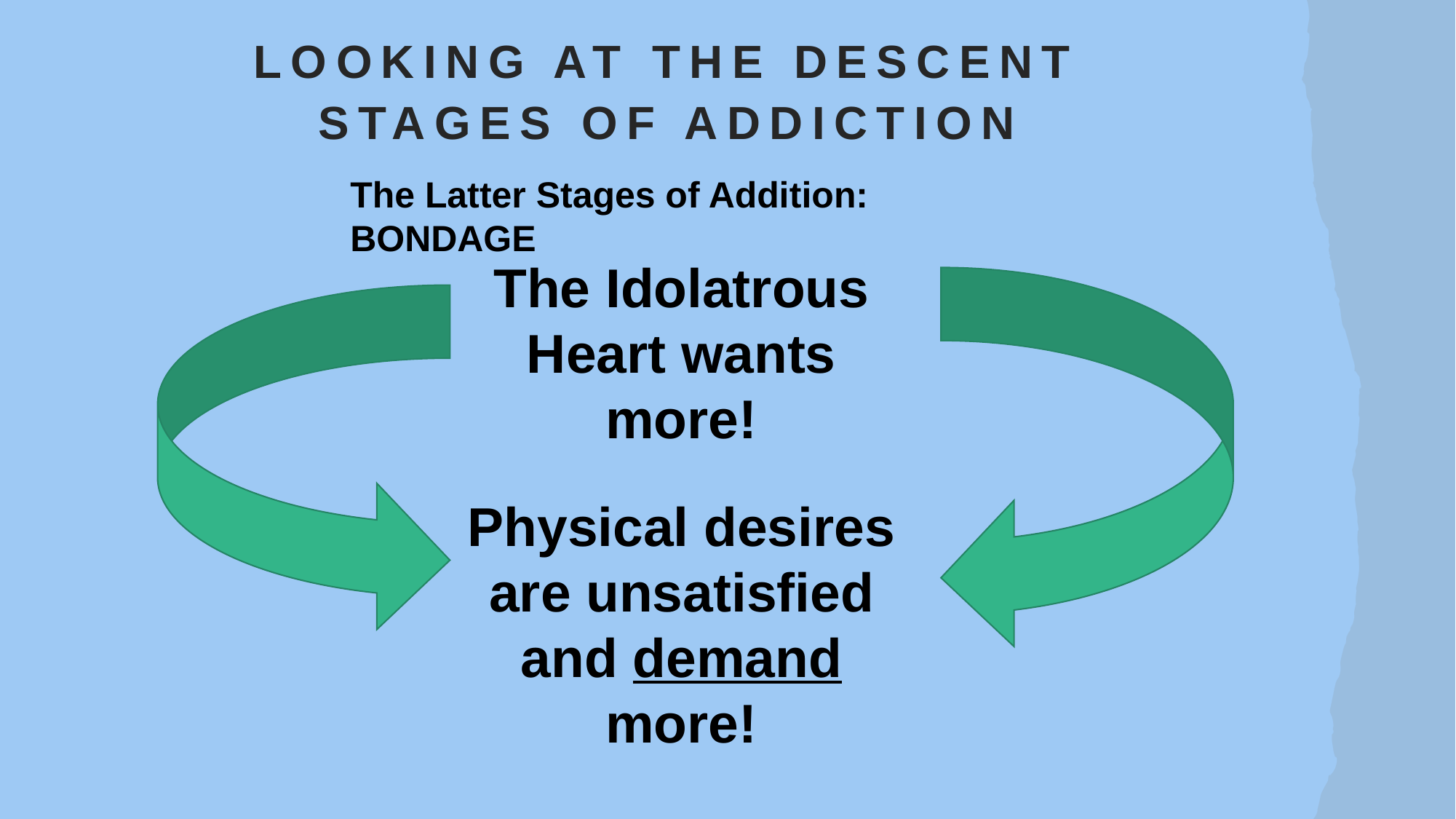

# Looking at the descent Stages of addiction
The Latter Stages of Addition: BONDAGE
The Idolatrous Heart wants more!

Physical desires are unsatisfied and demand more!